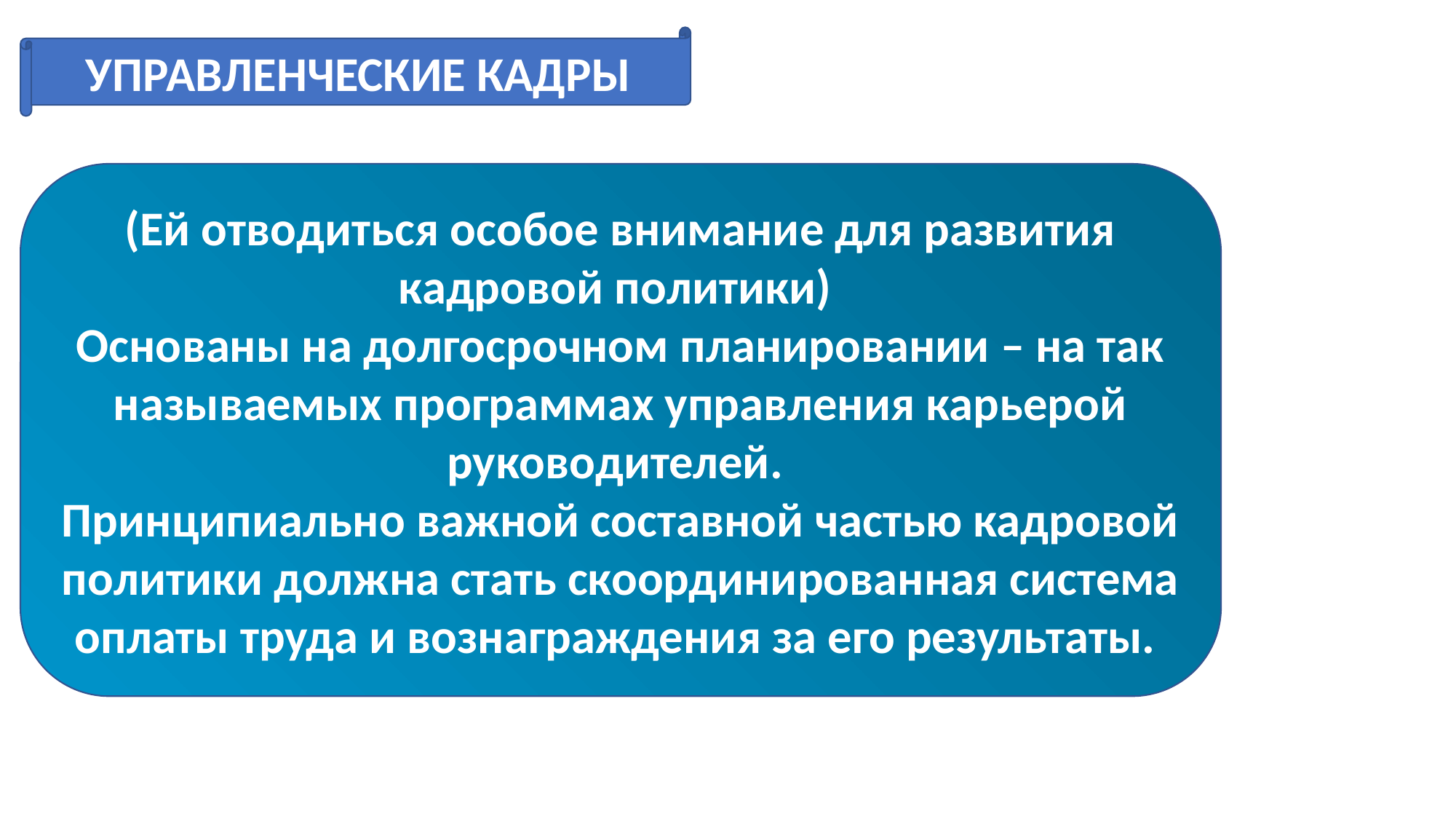

УПРАВЛЕНЧЕСКИЕ КАДРЫ
(Ей отводиться особое внимание для развития кадровой политики)
Основаны на долгосрочном планировании – на так называемых программах управления карьерой руководителей.
Принципиально важной составной частью кадровой политики должна стать скоординированная система оплаты труда и вознаграждения за его результаты.